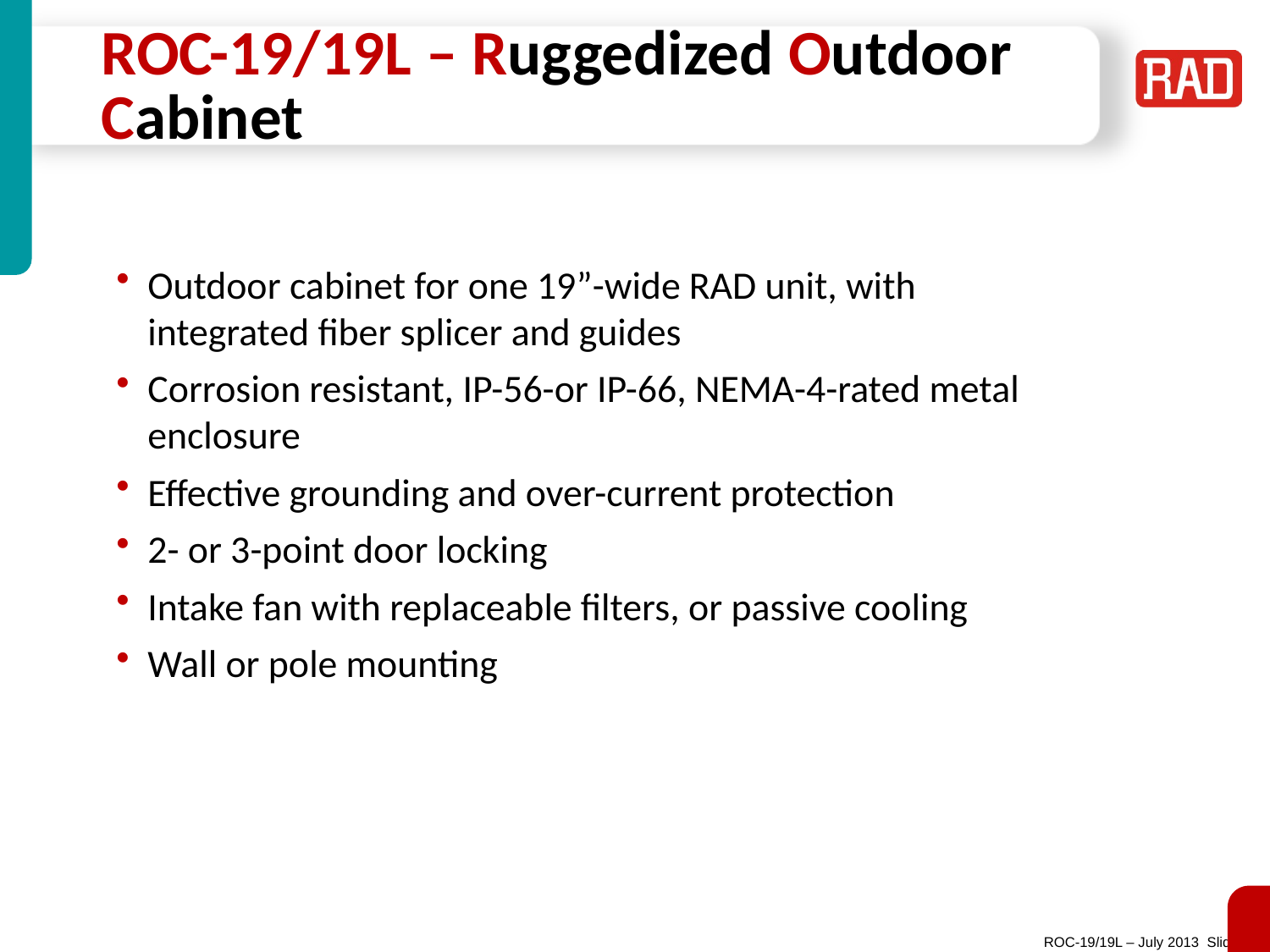

# ROC-19/19L – Ruggedized Outdoor Cabinet
Outdoor cabinet for one 19”-wide RAD unit, with integrated fiber splicer and guides
Corrosion resistant, IP-56-or IP-66, NEMA-4-rated metal enclosure
Effective grounding and over-current protection
2- or 3-point door locking
Intake fan with replaceable filters, or passive cooling
Wall or pole mounting